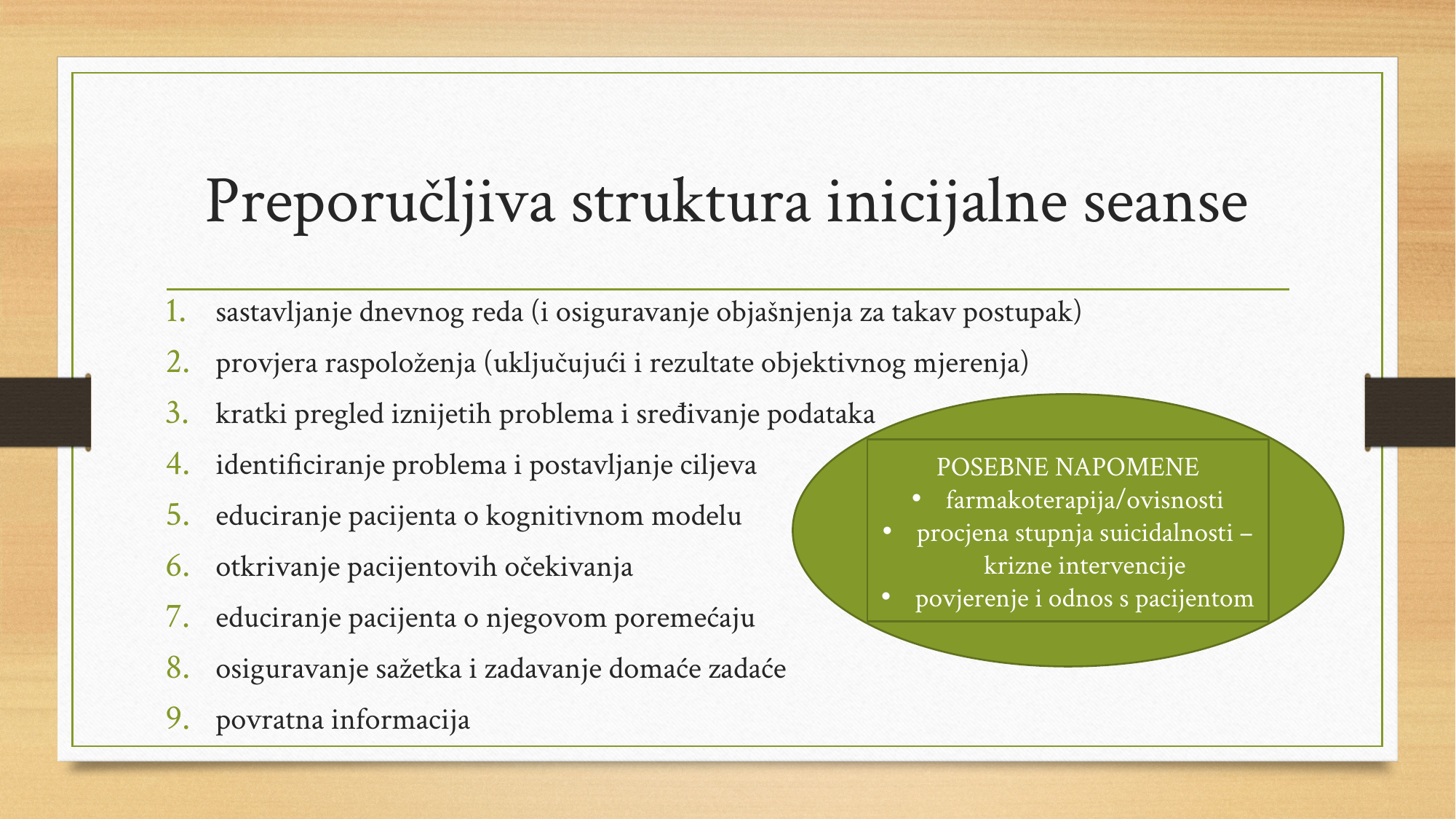

# Preporučljiva struktura inicijalne seanse
sastavljanje dnevnog reda (i osiguravanje objašnjenja za takav postupak)
provjera raspoloženja (uključujući i rezultate objektivnog mjerenja)
kratki pregled iznijetih problema i sređivanje podataka
identificiranje problema i postavljanje ciljeva
educiranje pacijenta o kognitivnom modelu
otkrivanje pacijentovih očekivanja
educiranje pacijenta o njegovom poremećaju
osiguravanje sažetka i zadavanje domaće zadaće
povratna informacija

POSEBNE NAPOMENE
farmakoterapija/ovisnosti
procjena stupnja suicidalnosti – krizne intervencije
povjerenje i odnos s pacijentom